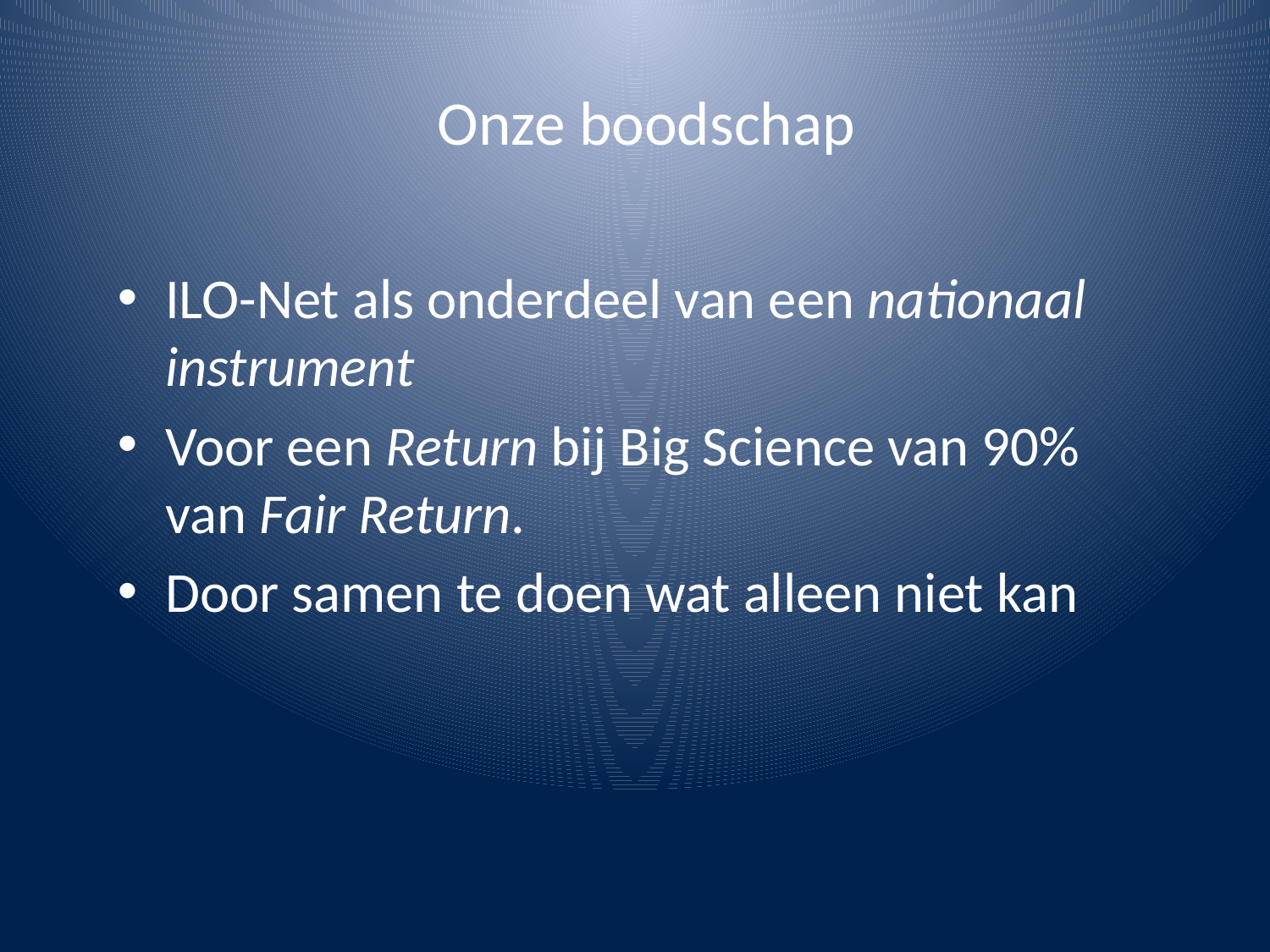

# Onze boodschap
ILO-Net als onderdeel van een nationaal instrument
Voor een Return bij Big Science van 90% van Fair Return.
Door samen te doen wat alleen niet kan